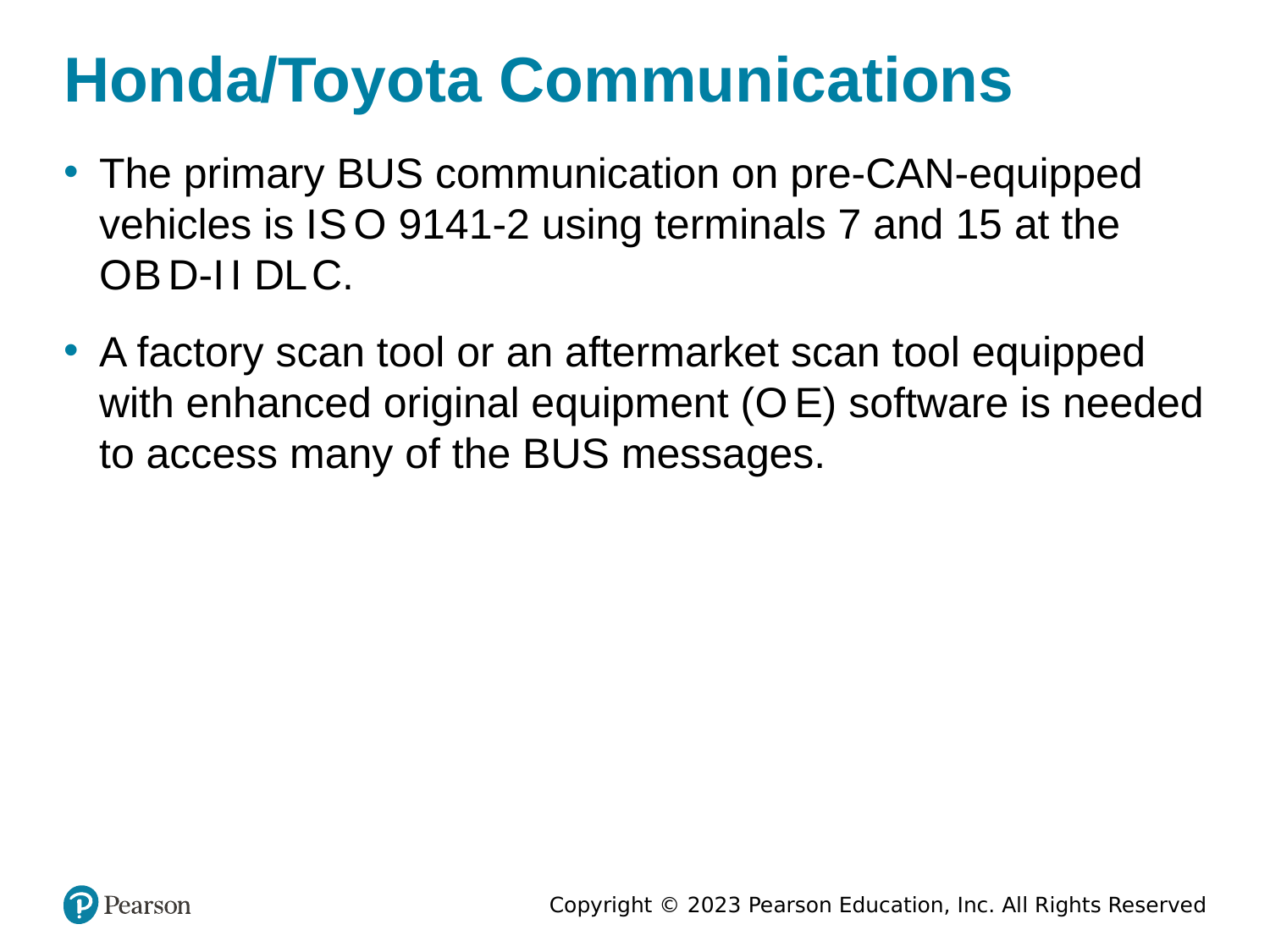

# Honda/Toyota Communications
The primary BUS communication on pre-CAN-equipped vehicles is I S O 9141-2 using terminals 7 and 15 at the      O B D-I I D L C.
A factory scan tool or an aftermarket scan tool equipped with enhanced original equipment (O E) software is needed to access many of the BUS messages.